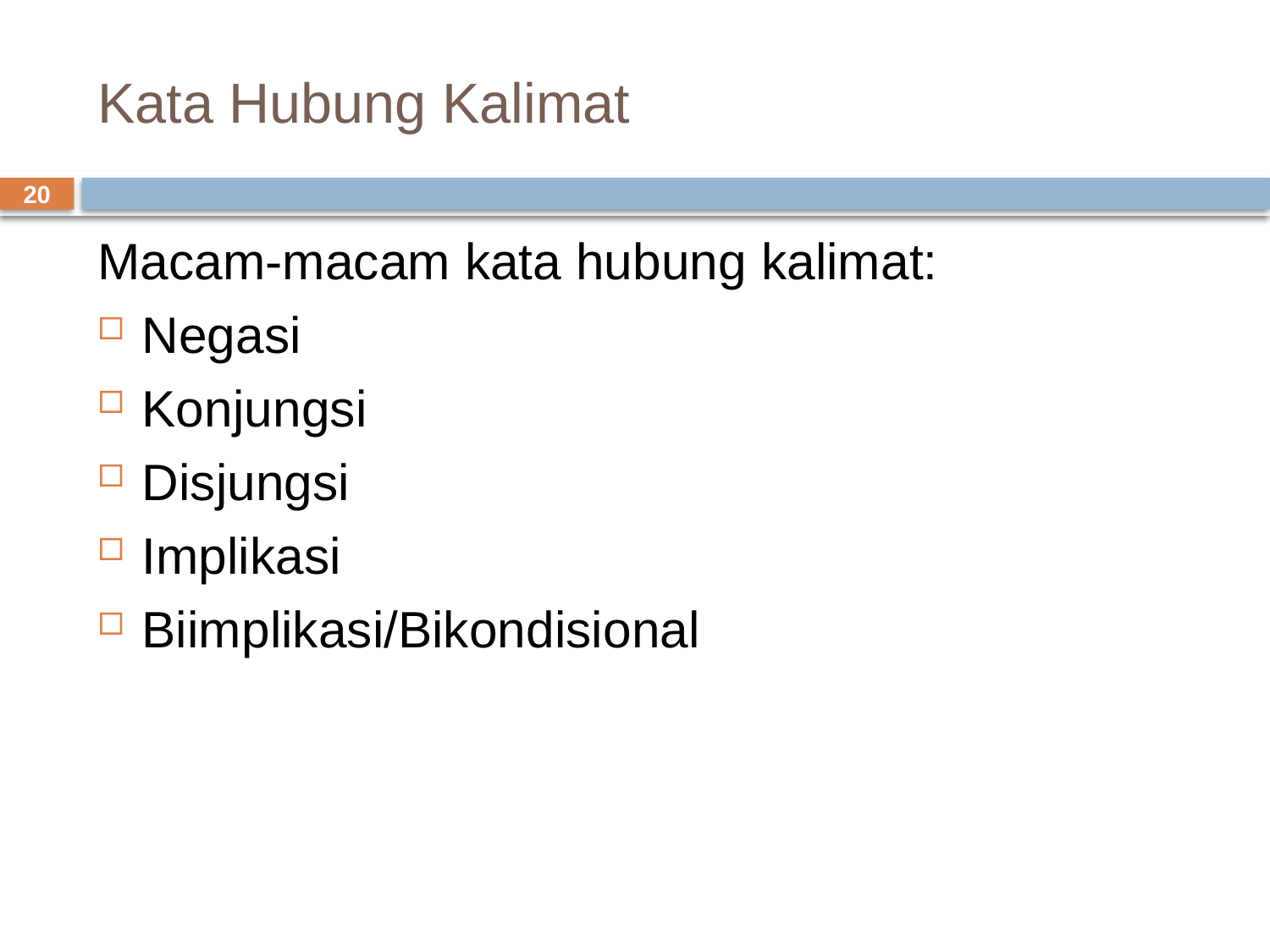

# Kata Hubung Kalimat
20
Macam-macam kata hubung kalimat:
Negasi
Konjungsi
Disjungsi
Implikasi
Biimplikasi/Bikondisional